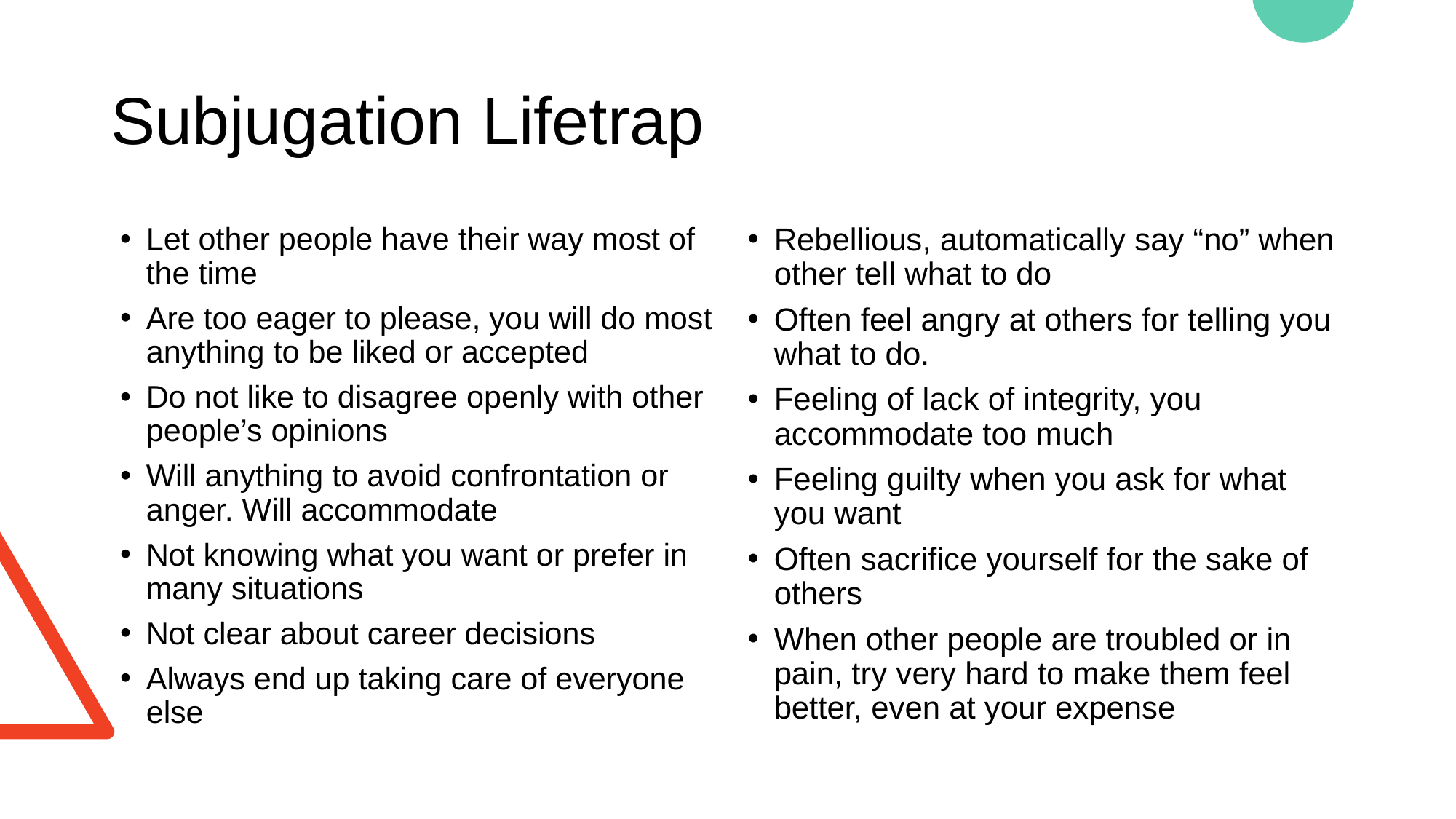

# Subjugation Lifetrap
Let other people have their way most of the time
Are too eager to please, you will do most anything to be liked or accepted
Do not like to disagree openly with other people’s opinions
Will anything to avoid confrontation or anger. Will accommodate
Not knowing what you want or prefer in many situations
Not clear about career decisions
Always end up taking care of everyone else
Rebellious, automatically say “no” when other tell what to do
Often feel angry at others for telling you what to do.
Feeling of lack of integrity, you accommodate too much
Feeling guilty when you ask for what you want
Often sacrifice yourself for the sake of others
When other people are troubled or in pain, try very hard to make them feel better, even at your expense